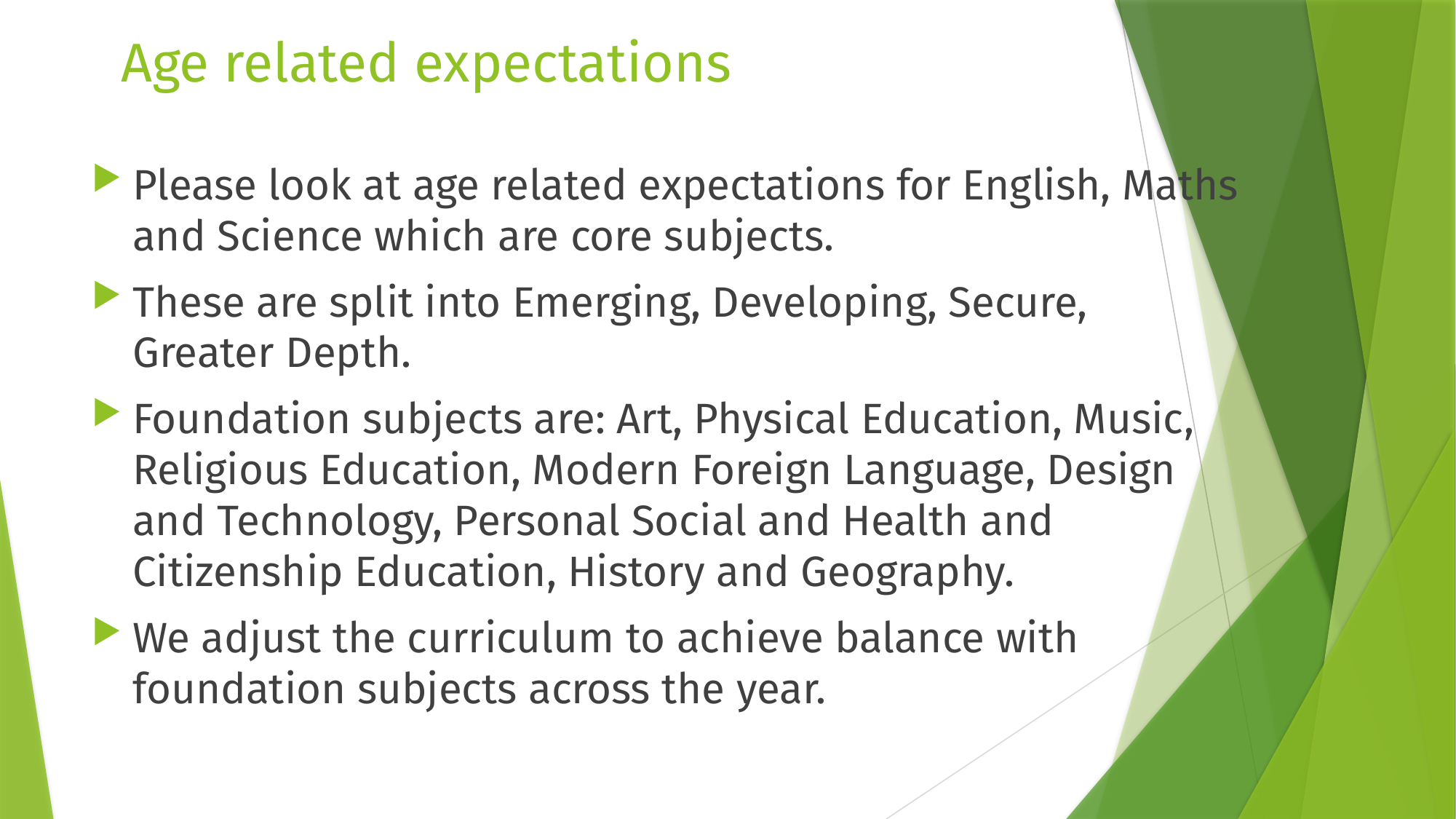

# Age related expectations
Please look at age related expectations for English, Maths and Science which are core subjects.
These are split into Emerging, Developing, Secure, Greater Depth.
Foundation subjects are: Art, Physical Education, Music, Religious Education, Modern Foreign Language, Design and Technology, Personal Social and Health and Citizenship Education, History and Geography.
We adjust the curriculum to achieve balance with foundation subjects across the year.